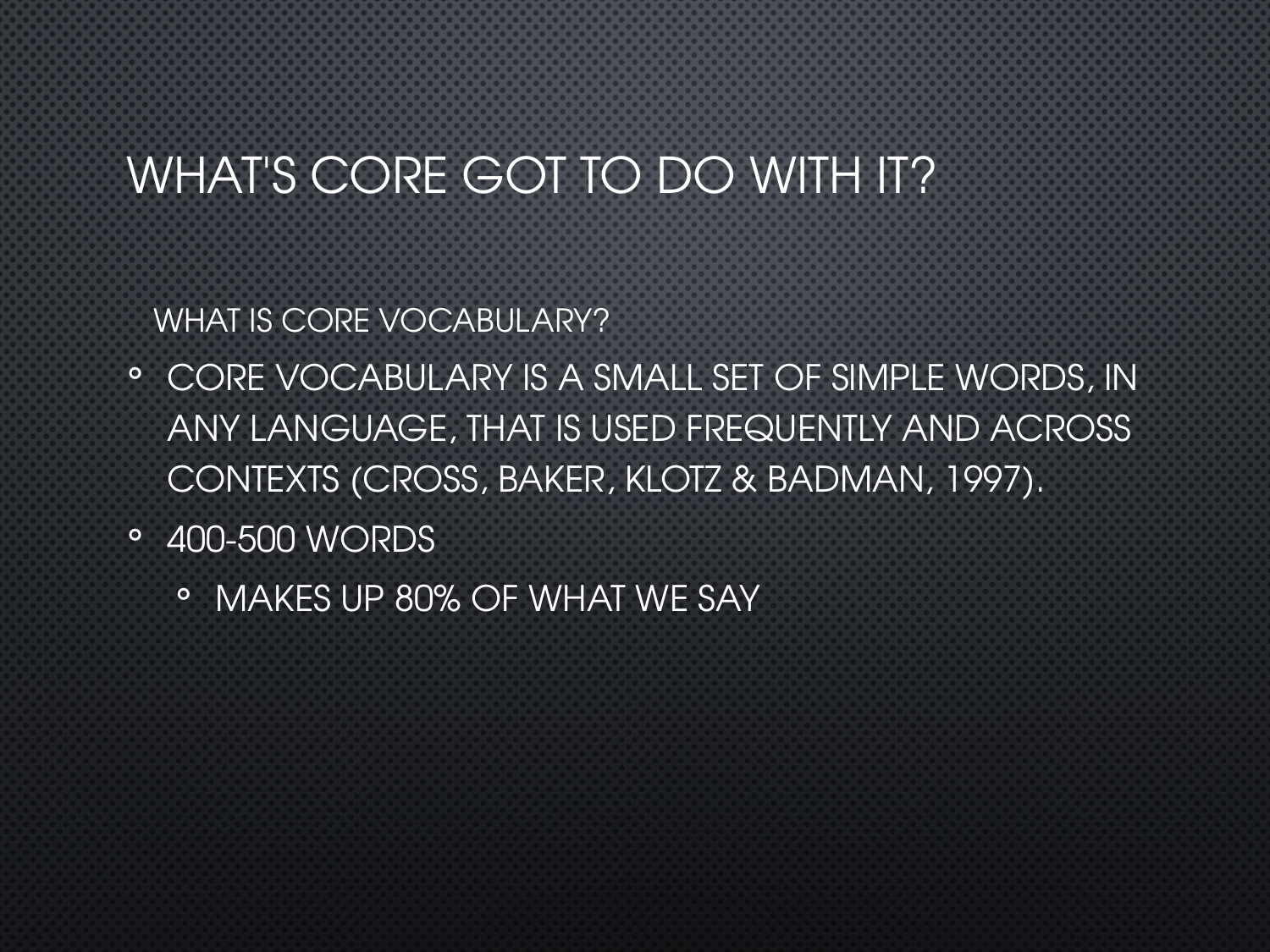

# What's core got to do with it?
What is core vocabulary?
Core vocabulary is a small set of simple words, in any language, that is used frequently and across contexts (Cross, Baker, Klotz & Badman, 1997).
400-500 words
Makes up 80% of what we say